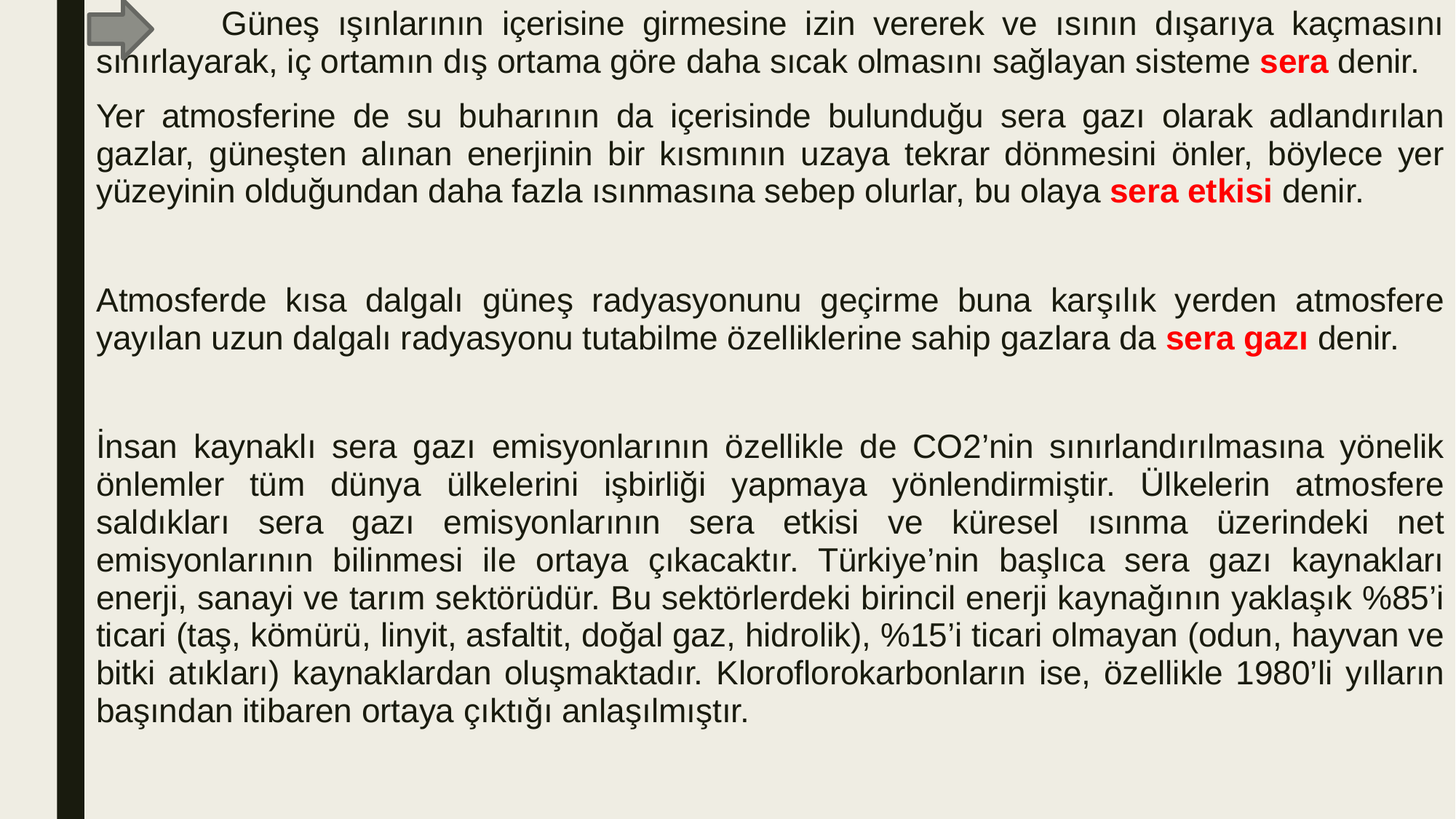

Güneş ışınlarının içerisine girmesine izin vererek ve ısının dışarıya kaçmasını sınırlayarak, iç ortamın dış ortama göre daha sıcak olmasını sağlayan sisteme sera denir.
Yer atmosferine de su buharının da içerisinde bulunduğu sera gazı olarak adlandırılan gazlar, güneşten alınan enerjinin bir kısmının uzaya tekrar dönmesini önler, böylece yer yüzeyinin olduğundan daha fazla ısınmasına sebep olurlar, bu olaya sera etkisi denir.

Atmosferde kısa dalgalı güneş radyasyonunu geçirme buna karşılık yerden atmosfere yayılan uzun dalgalı radyasyonu tutabilme özelliklerine sahip gazlara da sera gazı denir.

İnsan kaynaklı sera gazı emisyonlarının özellikle de CO2’nin sınırlandırılmasına yönelik önlemler tüm dünya ülkelerini işbirliği yapmaya yönlendirmiştir. Ülkelerin atmosfere saldıkları sera gazı emisyonlarının sera etkisi ve küresel ısınma üzerindeki net emisyonlarının bilinmesi ile ortaya çıkacaktır. Türkiye’nin başlıca sera gazı kaynakları enerji, sanayi ve tarım sektörüdür. Bu sektörlerdeki birincil enerji kaynağının yaklaşık %85’i ticari (taş, kömürü, linyit, asfaltit, doğal gaz, hidrolik), %15’i ticari olmayan (odun, hayvan ve bitki atıkları) kaynaklardan oluşmaktadır. Kloroflorokarbonların ise, özellikle 1980’li yılların başından itibaren ortaya çıktığı anlaşılmıştır.